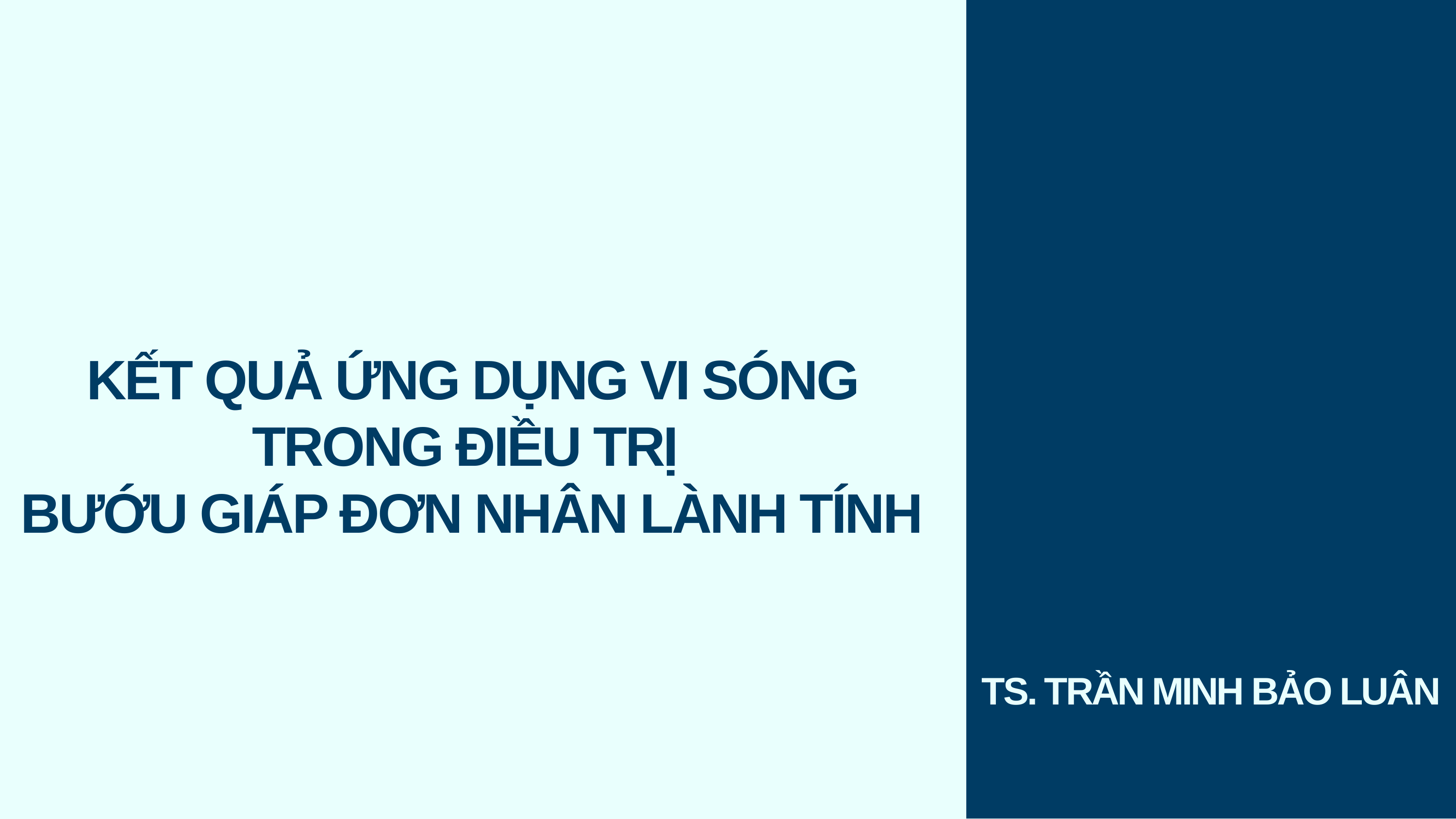

KẾT QUẢ ỨNG DỤNG VI SÓNG TRONG ĐIỀU TRỊ
BƯỚU GIÁP ĐƠN NHÂN LÀNH TÍNH
TS. TRẦN MINH BẢO LUÂN